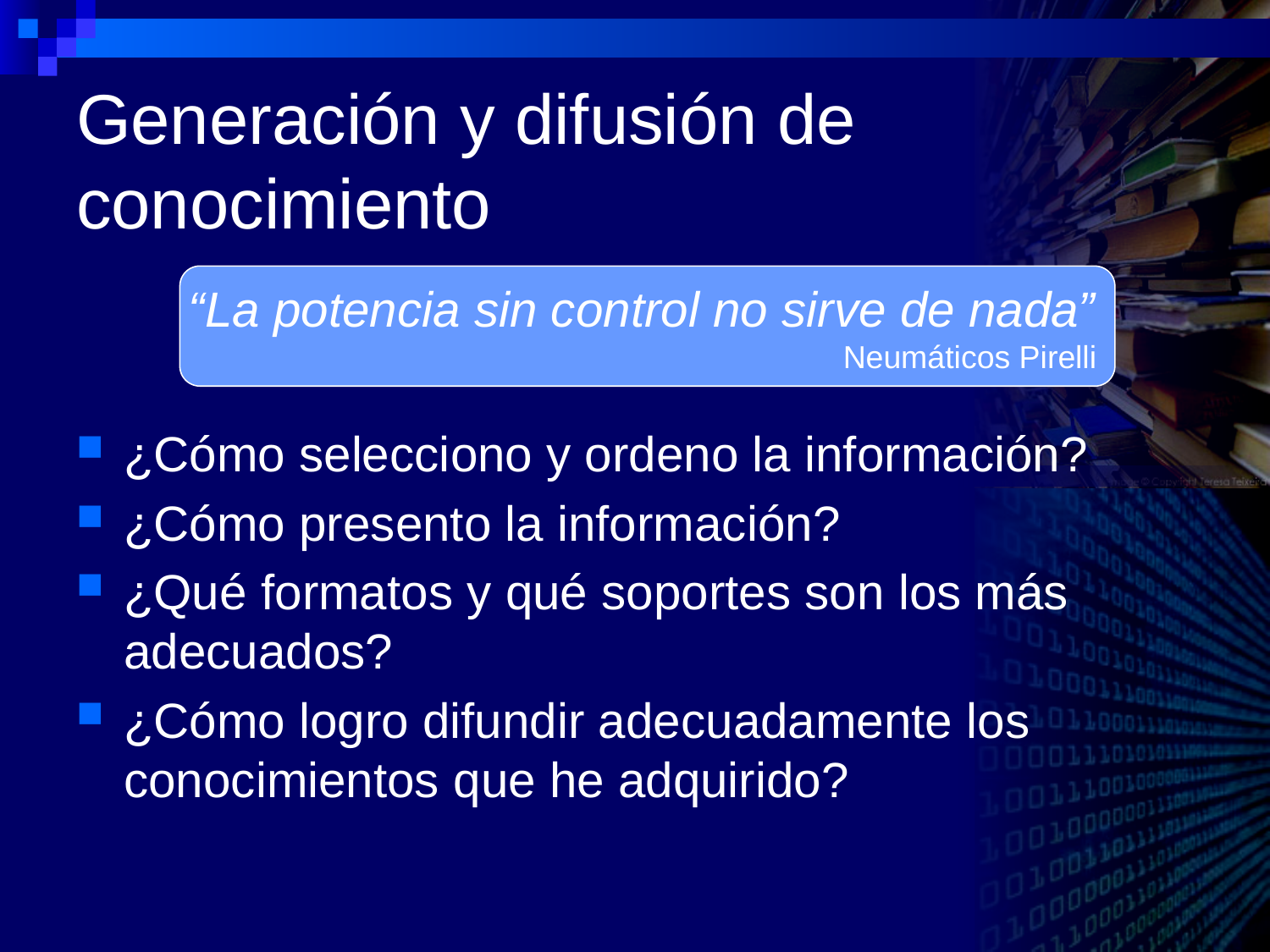

# Generación y difusión de conocimiento
“La potencia sin control no sirve de nada”
Neumáticos Pirelli
¿Cómo selecciono y ordeno la información?
¿Cómo presento la información?
¿Qué formatos y qué soportes son los más adecuados?
¿Cómo logro difundir adecuadamente los conocimientos que he adquirido?